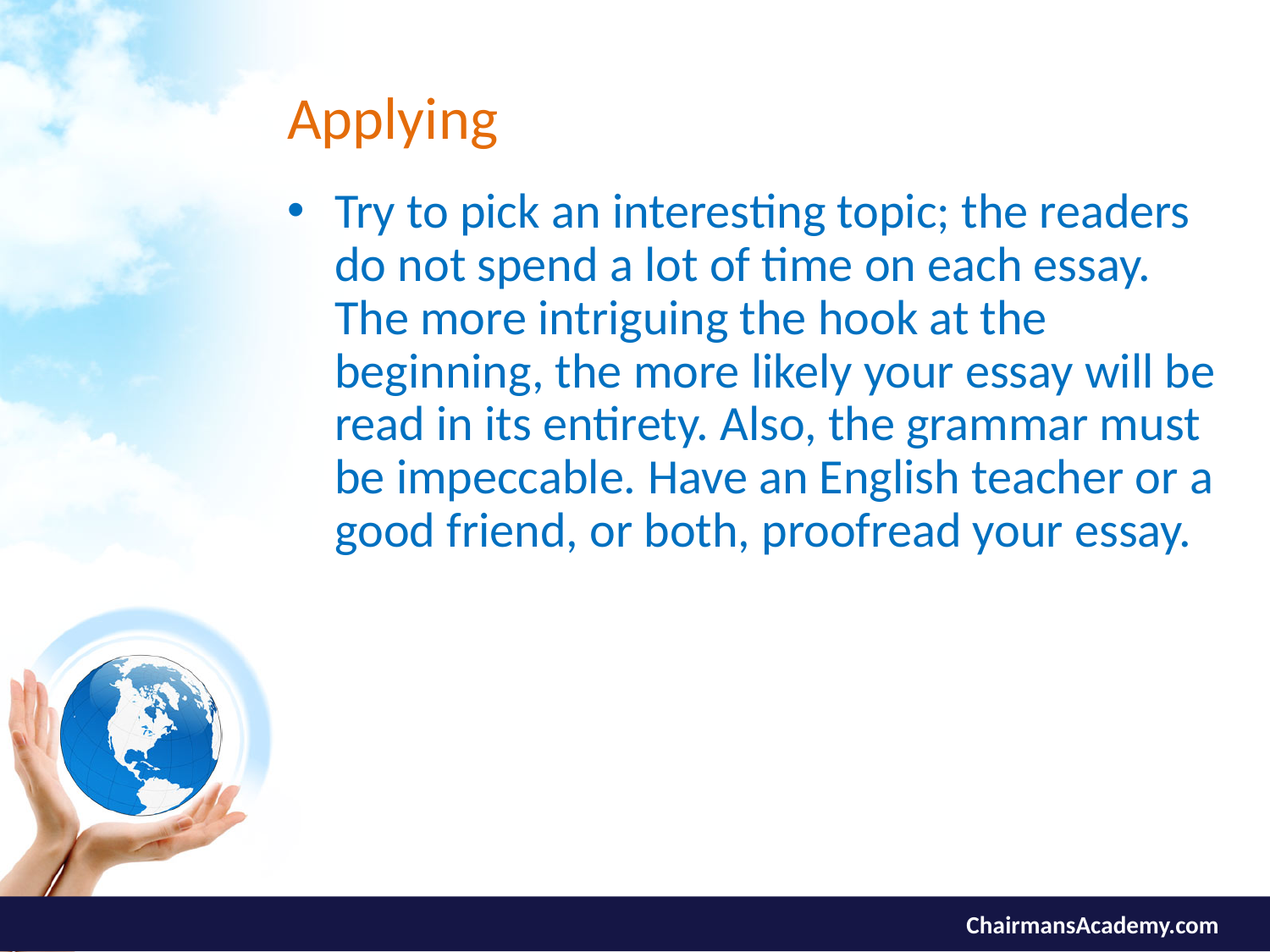

# Applying
Try to pick an interesting topic; the readers do not spend a lot of time on each essay. The more intriguing the hook at the beginning, the more likely your essay will be read in its entirety. Also, the grammar must be impeccable. Have an English teacher or a good friend, or both, proofread your essay.